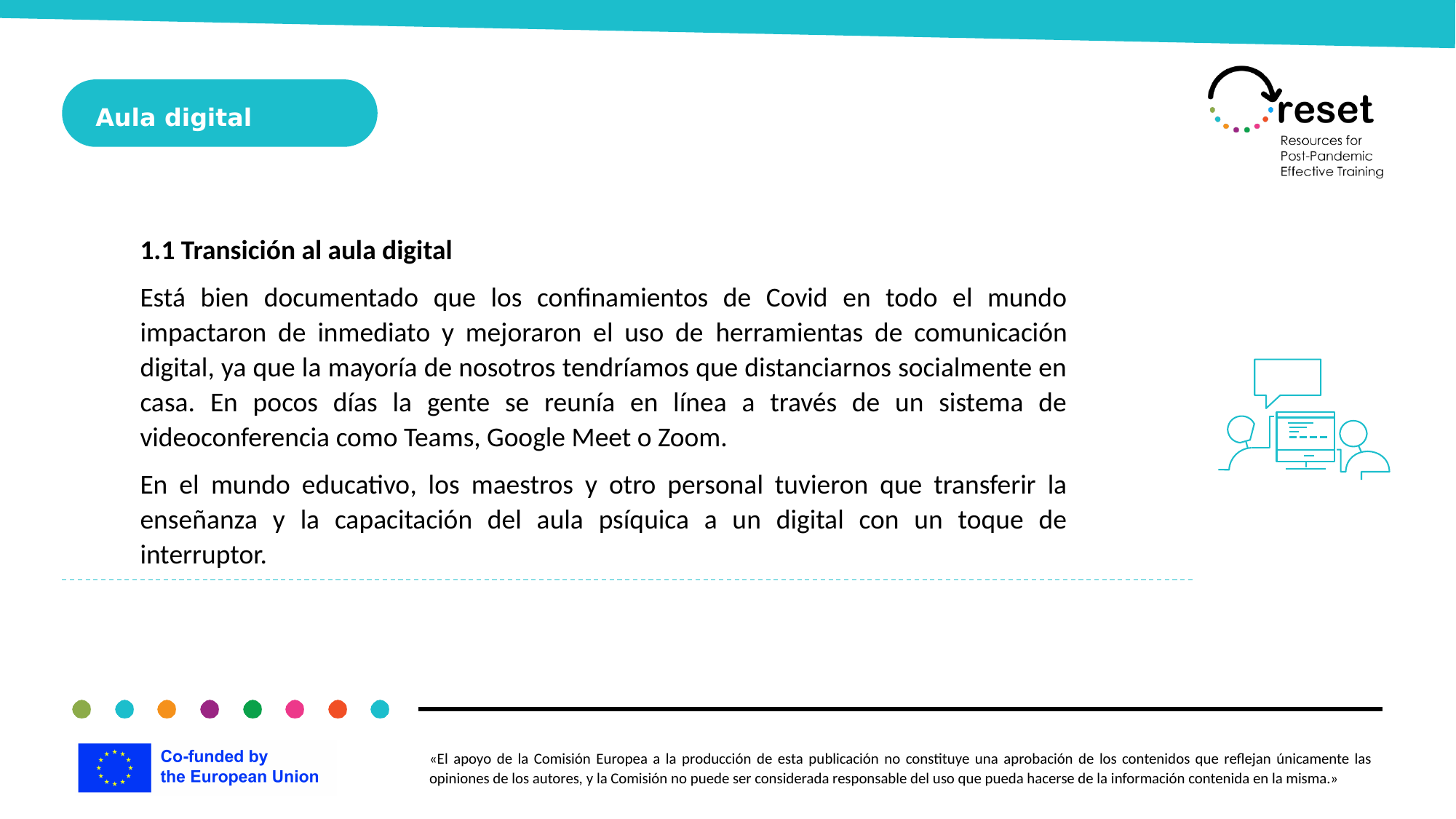

Aula digital
1.1 Transición al aula digital
Está bien documentado que los confinamientos de Covid en todo el mundo impactaron de inmediato y mejoraron el uso de herramientas de comunicación digital, ya que la mayoría de nosotros tendríamos que distanciarnos socialmente en casa. En pocos días la gente se reunía en línea a través de un sistema de videoconferencia como Teams, Google Meet o Zoom.
En el mundo educativo, los maestros y otro personal tuvieron que transferir la enseñanza y la capacitación del aula psíquica a un digital con un toque de interruptor.